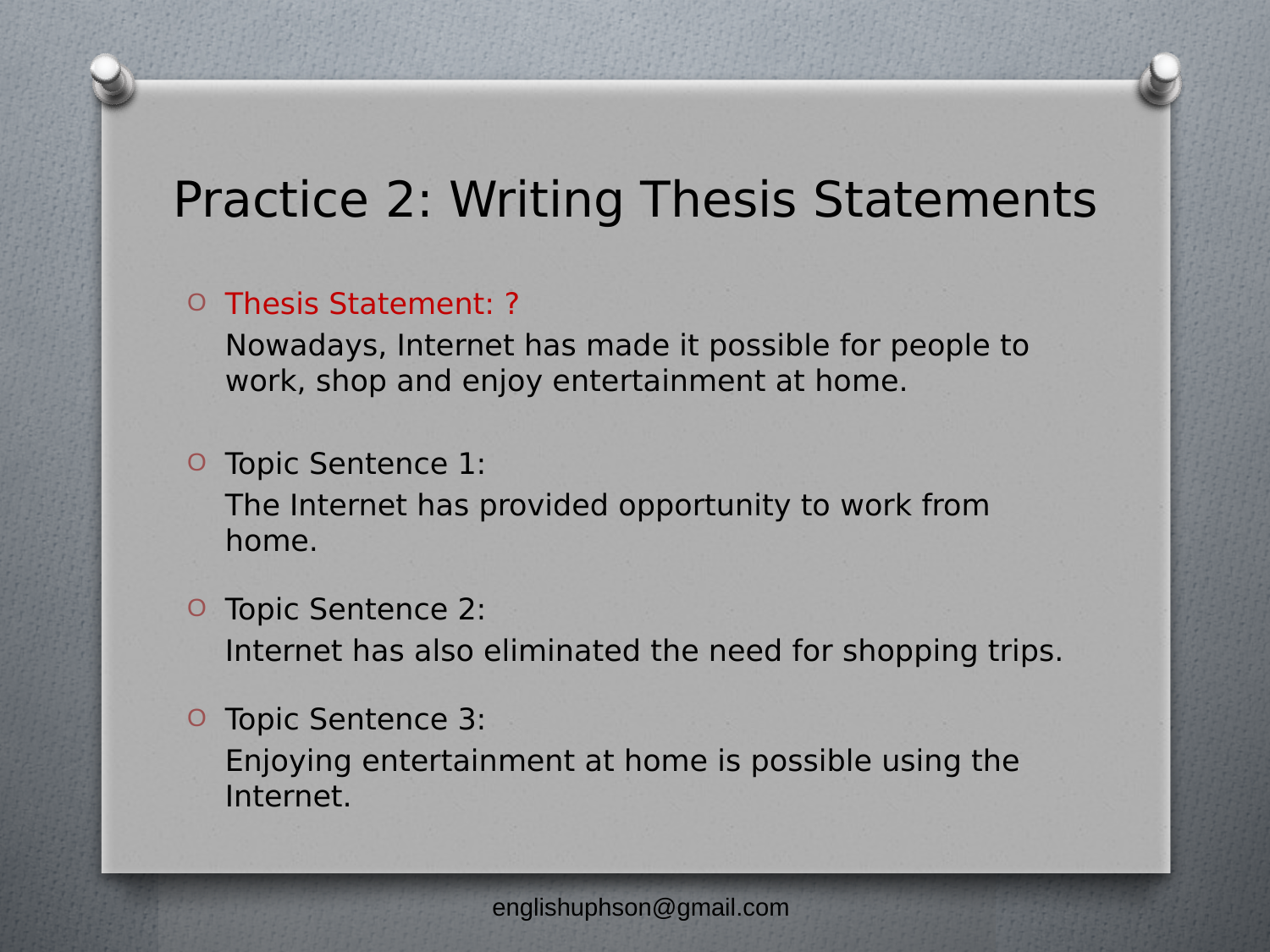

# Practice 2: Writing Thesis Statements
Thesis Statement: ?
	Nowadays, Internet has made it possible for people to work, shop and enjoy entertainment at home.

Topic Sentence 1:
	The Internet has provided opportunity to work from home.

Topic Sentence 2:
	Internet has also eliminated the need for shopping trips.

Topic Sentence 3:
	Enjoying entertainment at home is possible using the Internet.

englishuphson@gmail.com